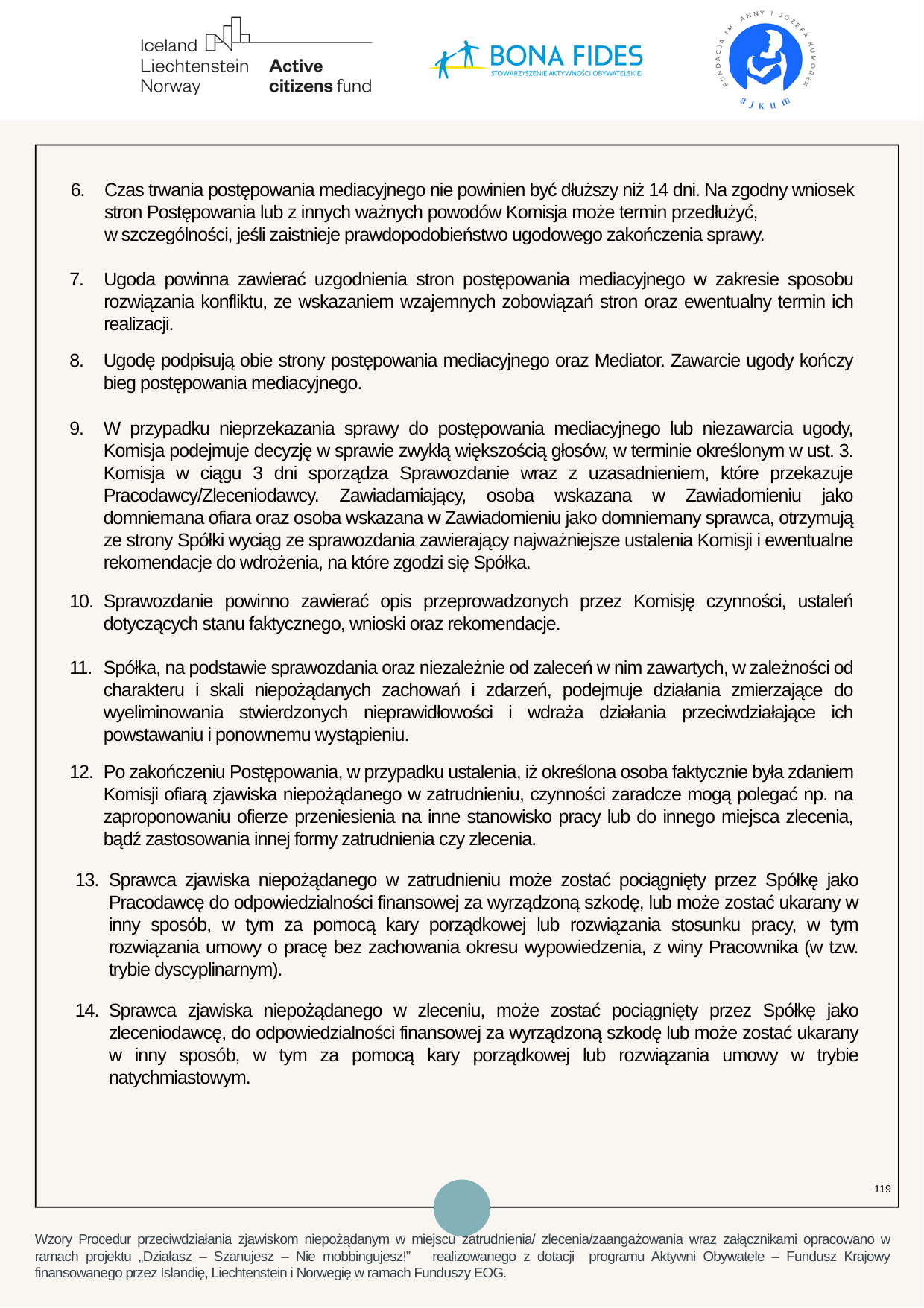

6.
Czas trwania postępowania mediacyjnego nie powinien być dłuższy niż 14 dni. Na zgodny wniosek stron Postępowania lub z innych ważnych powodów Komisja może termin przedłużyć,                     w szczególności, jeśli zaistnieje prawdopodobieństwo ugodowego zakończenia sprawy.

7.
Ugoda powinna zawierać uzgodnienia stron postępowania mediacyjnego w zakresie sposobu rozwiązania konfliktu, ze wskazaniem wzajemnych zobowiązań stron oraz ewentualny termin ich realizacji.

8.
Ugodę podpisują obie strony postępowania mediacyjnego oraz Mediator. Zawarcie ugody kończy bieg postępowania mediacyjnego.

9.
W przypadku nieprzekazania sprawy do postępowania mediacyjnego lub niezawarcia ugody, Komisja podejmuje decyzję w sprawie zwykłą większością głosów, w terminie określonym w ust. 3. Komisja w ciągu 3 dni sporządza Sprawozdanie wraz z uzasadnieniem, które przekazuje Pracodawcy/Zleceniodawcy. Zawiadamiający, osoba wskazana w Zawiadomieniu jako domniemana ofiara oraz osoba wskazana w Zawiadomieniu jako domniemany sprawca, otrzymują ze strony Spółki wyciąg ze sprawozdania zawierający najważniejsze ustalenia Komisji i ewentualne rekomendacje do wdrożenia, na które zgodzi się Spółka.

10.
Sprawozdanie powinno zawierać opis przeprowadzonych przez Komisję czynności, ustaleń dotyczących stanu faktycznego, wnioski oraz rekomendacje.

11.
Spółka, na podstawie sprawozdania oraz niezależnie od zaleceń w nim zawartych, w zależności od charakteru i skali niepożądanych zachowań i zdarzeń, podejmuje działania zmierzające do wyeliminowania stwierdzonych nieprawidłowości i wdraża działania przeciwdziałające ich powstawaniu i ponownemu wystąpieniu.

12.
Po zakończeniu Postępowania, w przypadku ustalenia, iż określona osoba faktycznie była zdaniem Komisji ofiarą zjawiska niepożądanego w zatrudnieniu, czynności zaradcze mogą polegać np. na zaproponowaniu ofierze przeniesienia na inne stanowisko pracy lub do innego miejsca zlecenia, bądź zastosowania innej formy zatrudnienia czy zlecenia.
13.
Sprawca zjawiska niepożądanego w zatrudnieniu może zostać pociągnięty przez Spółkę jako Pracodawcę do odpowiedzialności finansowej za wyrządzoną szkodę, lub może zostać ukarany w inny sposób, w tym za pomocą kary porządkowej lub rozwiązania stosunku pracy, w tym rozwiązania umowy o pracę bez zachowania okresu wypowiedzenia, z winy Pracownika (w tzw. trybie dyscyplinarnym).
14.
Sprawca zjawiska niepożądanego w zleceniu, może zostać pociągnięty przez Spółkę jako zleceniodawcę, do odpowiedzialności finansowej za wyrządzoną szkodę lub może zostać ukarany w inny sposób, w tym za pomocą kary porządkowej lub rozwiązania umowy w trybie natychmiastowym.

119
Wzory Procedur przeciwdziałania zjawiskom niepożądanym w miejscu zatrudnienia/ zlecenia/zaangażowania wraz załącznikami opracowano w ramach projektu „Działasz – Szanujesz – Nie mobbingujesz!”   realizowanego z dotacji  programu Aktywni Obywatele – Fundusz Krajowy finansowanego przez Islandię, Liechtenstein i Norwegię w ramach Funduszy EOG.